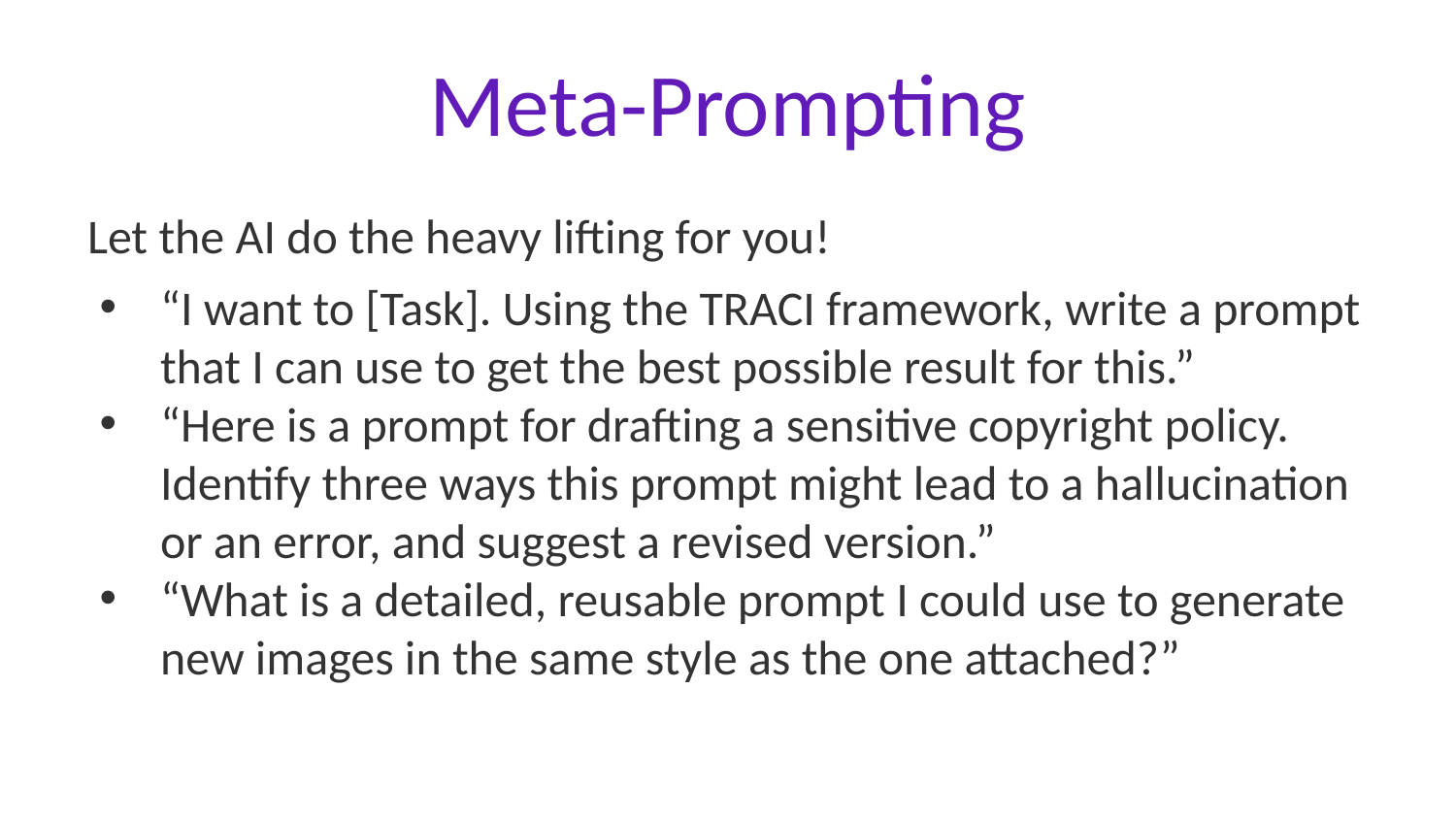

# Meta-Prompting
Let the AI do the heavy lifting for you!
“I want to [Task]. Using the TRACI framework, write a prompt that I can use to get the best possible result for this.”
“Here is a prompt for drafting a sensitive copyright policy. Identify three ways this prompt might lead to a hallucination or an error, and suggest a revised version.”
“What is a detailed, reusable prompt I could use to generate new images in the same style as the one attached?”